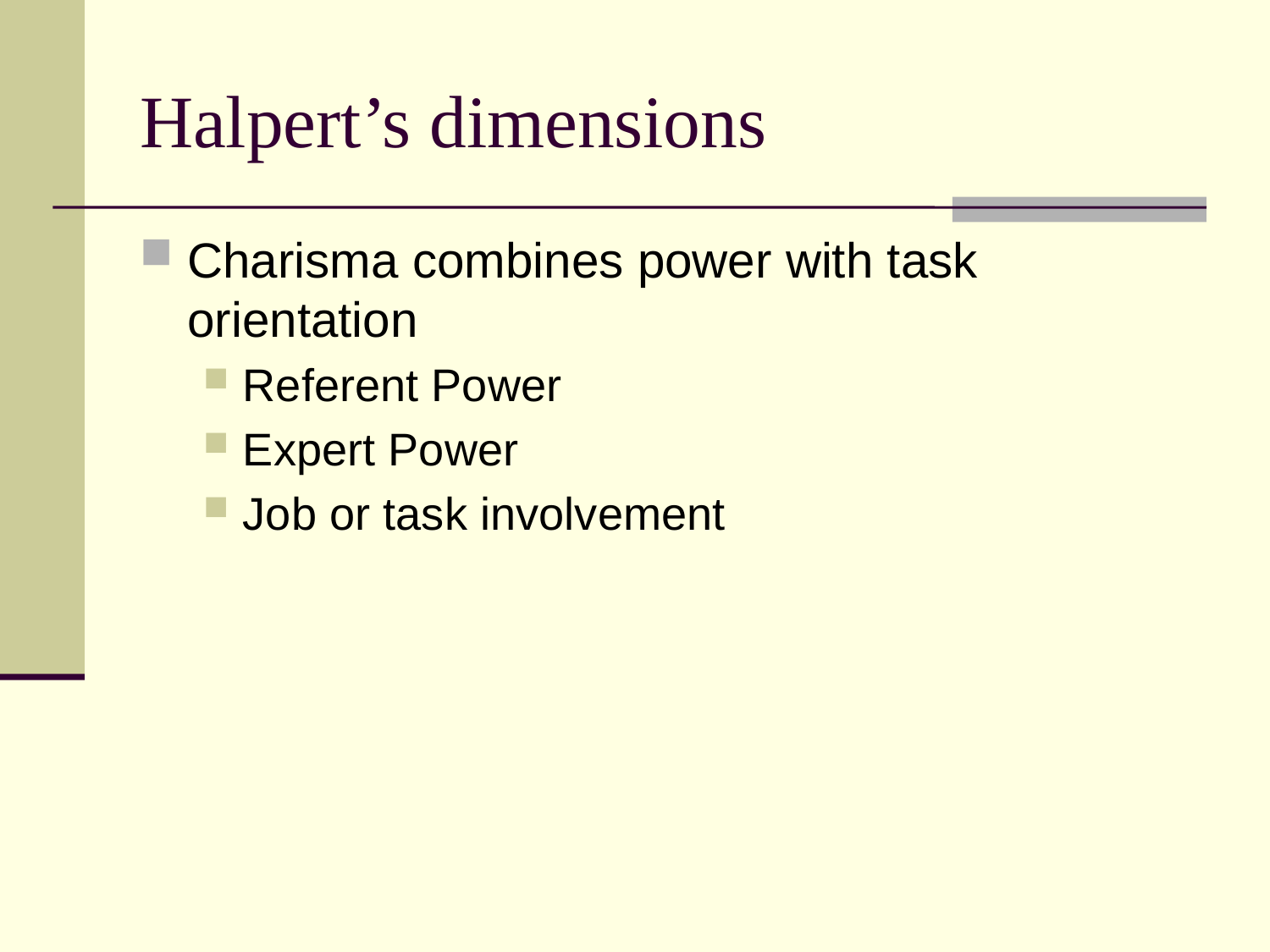

# Halpert’s dimensions
Charisma combines power with task orientation
Referent Power
Expert Power
Job or task involvement